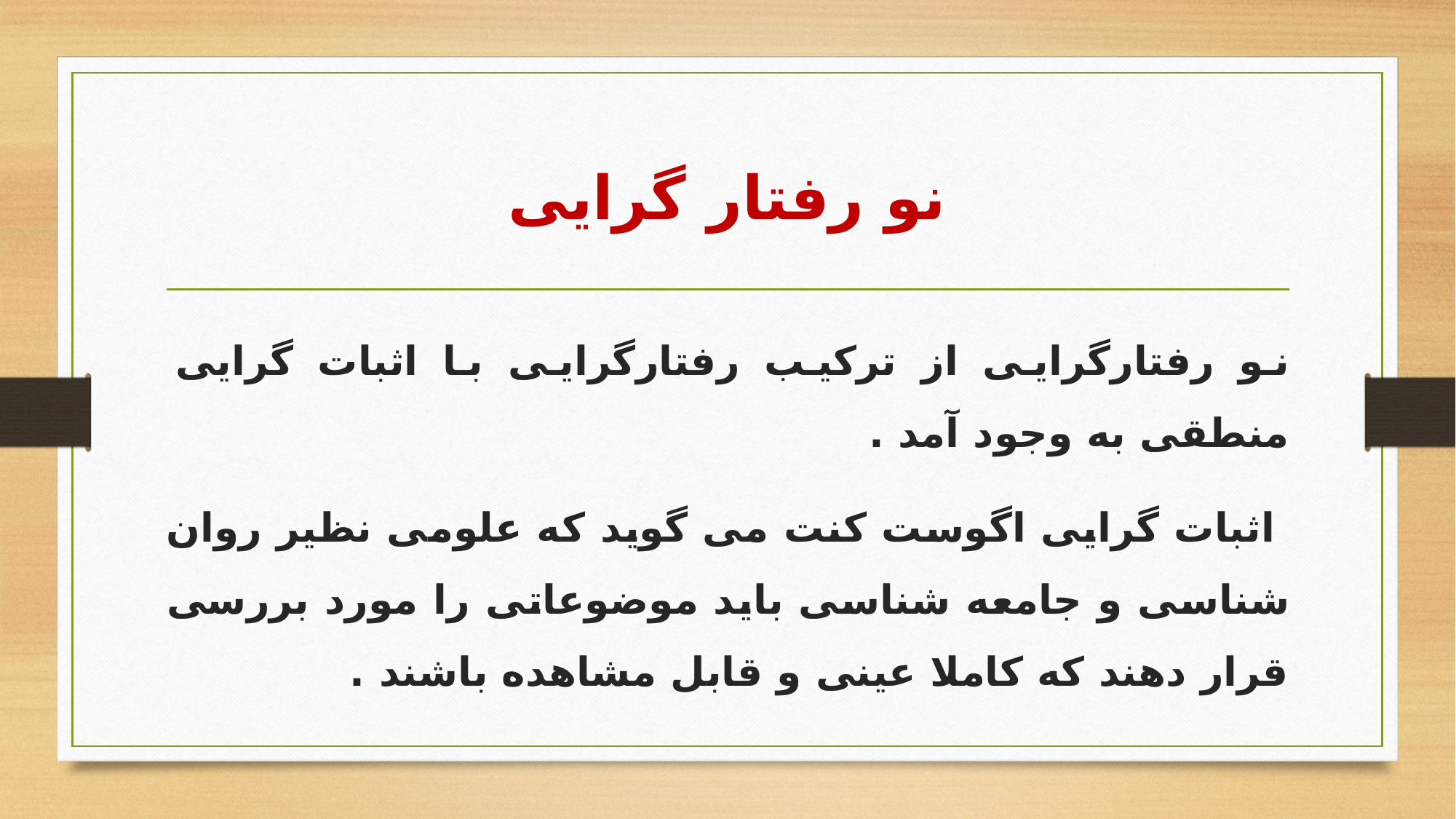

# نو رفتار گرایی
نو رفتارگرایی از ترکیب رفتارگرایی با اثبات گرایی منطقی به وجود آمد .
 اثبات گرایی اگوست کنت می گوید که علومی نظیر روان شناسی و جامعه شناسی باید موضوعاتی را مورد بررسی قرار دهند که کاملا عینی و قابل مشاهده باشند .